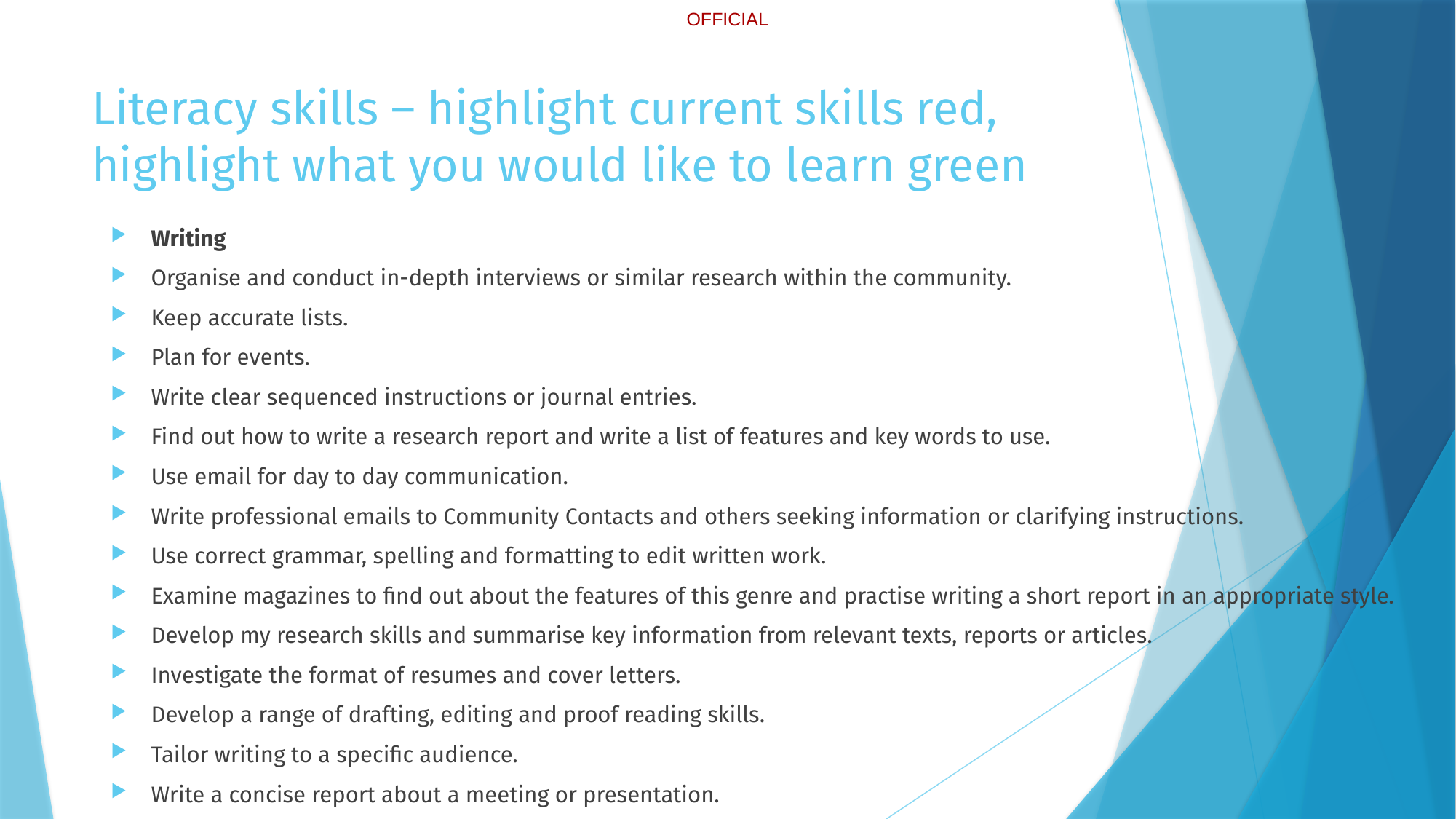

# Literacy skills – highlight current skills red, highlight what you would like to learn green
Writing
Organise and conduct in-depth interviews or similar research within the community.
Keep accurate lists.
Plan for events.
Write clear sequenced instructions or journal entries.
Find out how to write a research report and write a list of features and key words to use.
Use email for day to day communication.
Write professional emails to Community Contacts and others seeking information or clarifying instructions.
Use correct grammar, spelling and formatting to edit written work.
Examine magazines to find out about the features of this genre and practise writing a short report in an appropriate style.
Develop my research skills and summarise key information from relevant texts, reports or articles.
Investigate the format of resumes and cover letters.
Develop a range of drafting, editing and proof reading skills.
Tailor writing to a specific audience.
Write a concise report about a meeting or presentation.